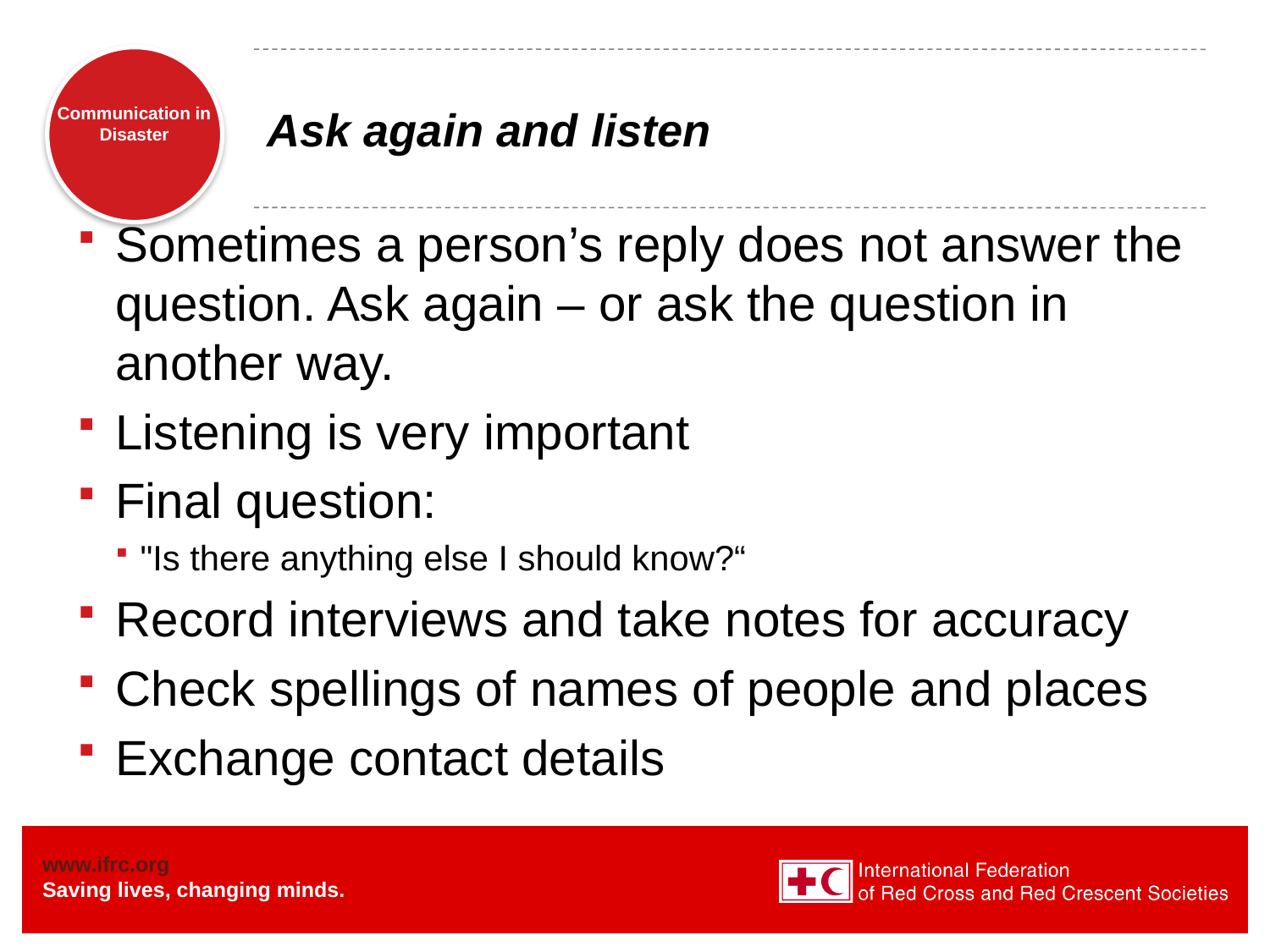

# Ask again and listen
Sometimes a person’s reply does not answer the question. Ask again – or ask the question in another way.
Listening is very important
Final question:
"Is there anything else I should know?“
Record interviews and take notes for accuracy
Check spellings of names of people and places
Exchange contact details